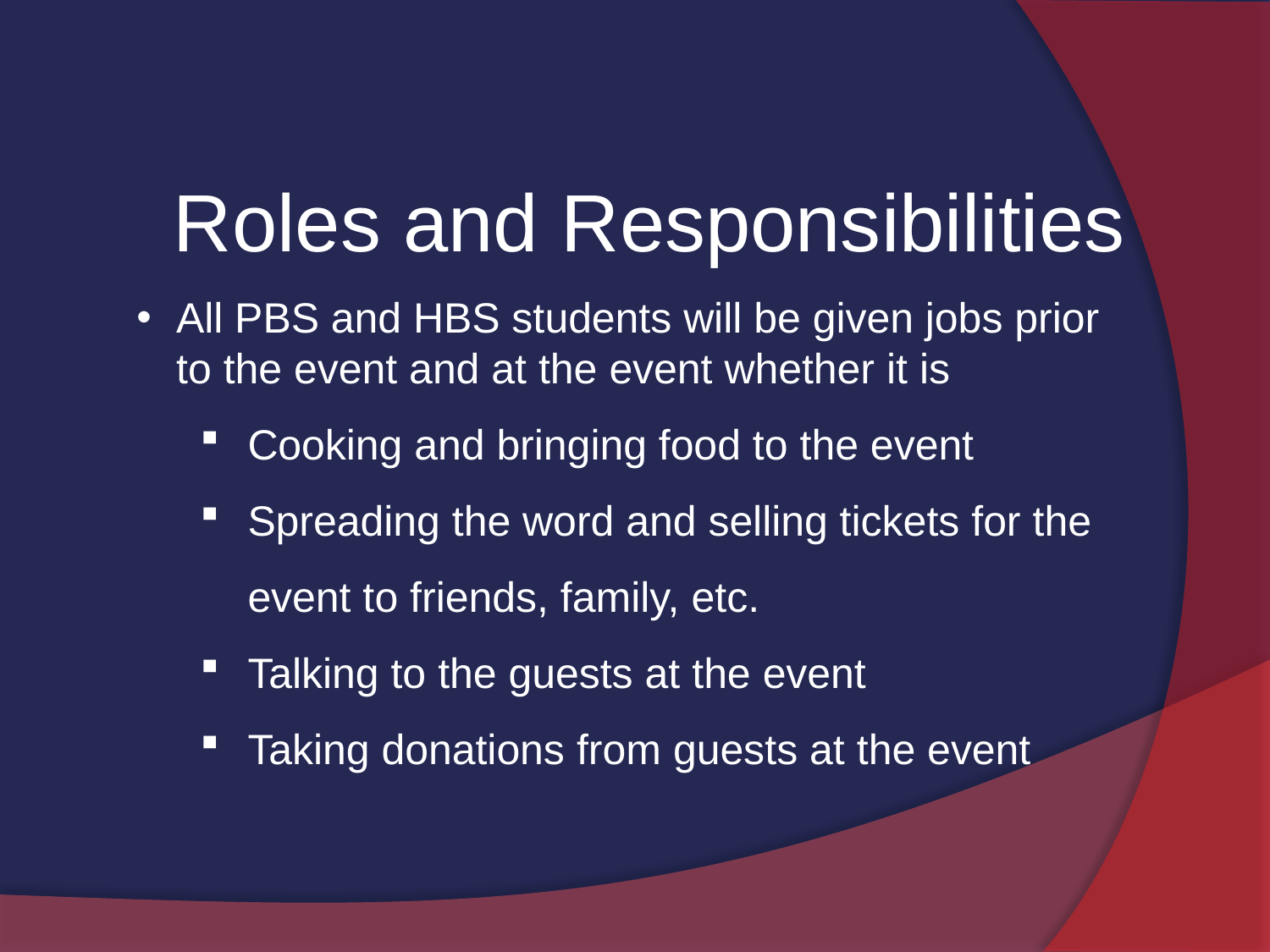

# Roles and Responsibilities
All PBS and HBS students will be given jobs prior to the event and at the event whether it is
Cooking and bringing food to the event
Spreading the word and selling tickets for the event to friends, family, etc.
Talking to the guests at the event
Taking donations from guests at the event